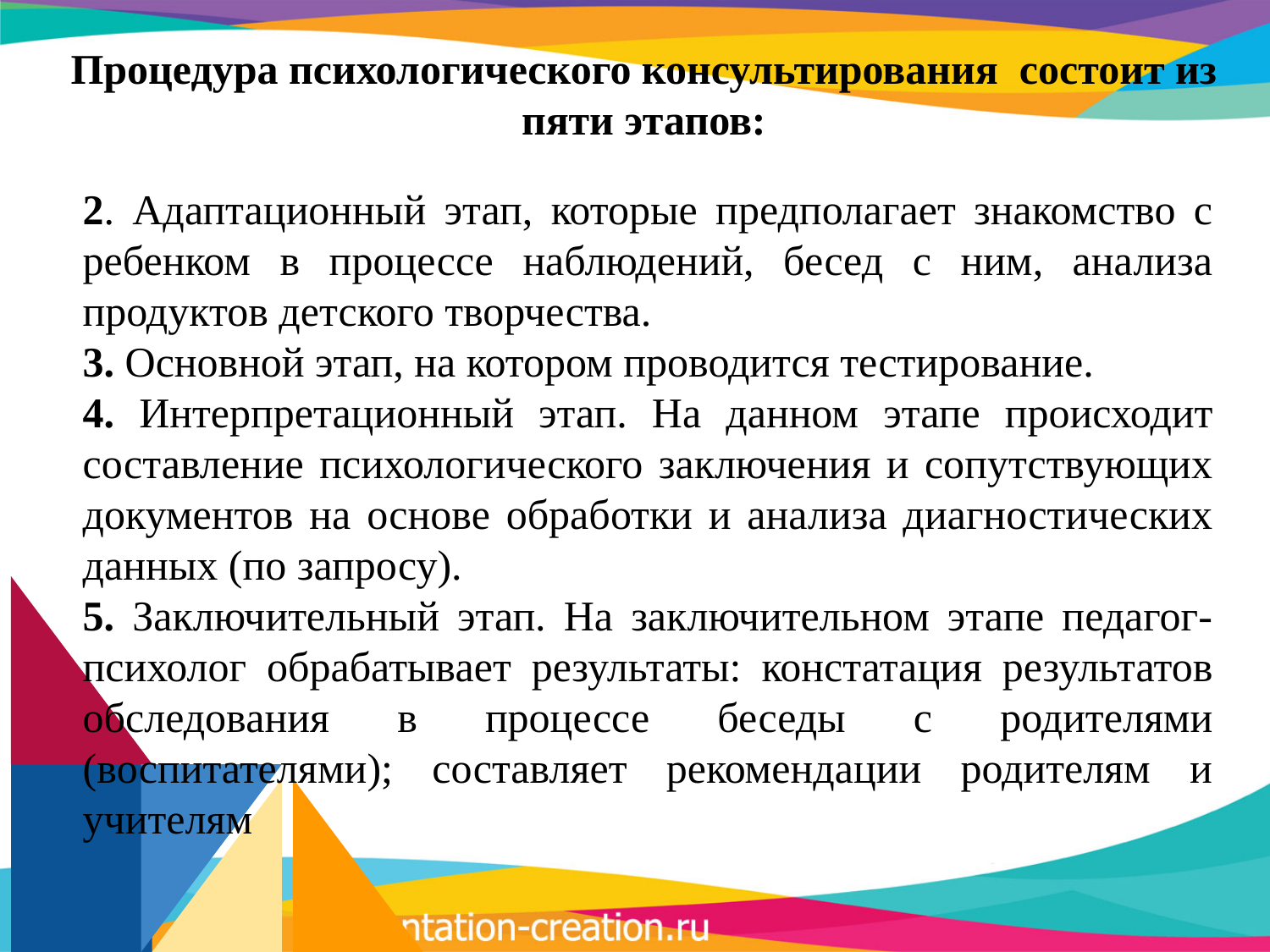

# Процедура психологического консультирования  состоит из пяти этапов:
2. Адаптационный этап, которые предполагает знакомство с ребенком в процессе наблюдений, бесед с ним, анализа продуктов детского творчества.
3. Основной этап, на котором проводится тестирование.
4. Интерпретационный этап. На данном этапе происходит составление психологического заключения и сопутствующих документов на основе обработки и анализа диагностических данных (по запросу).
5. Заключительный этап. На заключительном этапе педагог-психолог обрабатывает результаты: констатация результатов обследования в процессе беседы с родителями (воспитателями); составляет рекомендации родителям и учителям